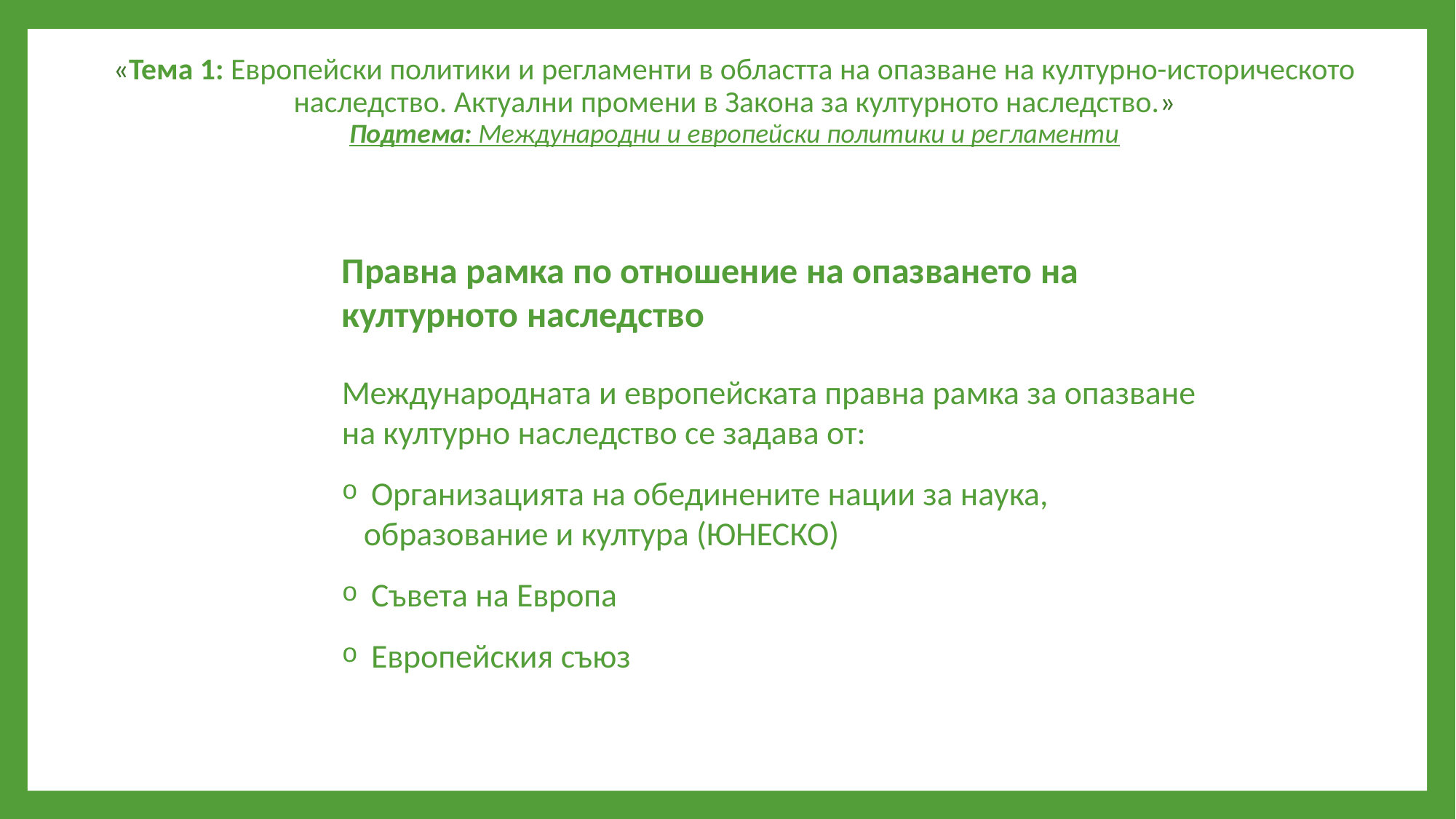

# «Тема 1: Европейски политики и регламенти в областта на опазване на културно-историческото наследство. Актуални промени в Закона за културното наследство.» Подтема: Международни и европейски политики и регламенти
Правна рамка по отношение на опазването на културното наследство
Международната и европейската правна рамка за опазване на културно наследство се задава от:
 Организацията на обединените нации за наука, образование и култура (ЮНЕСКО)
 Съвета на Европа
 Европейския съюз